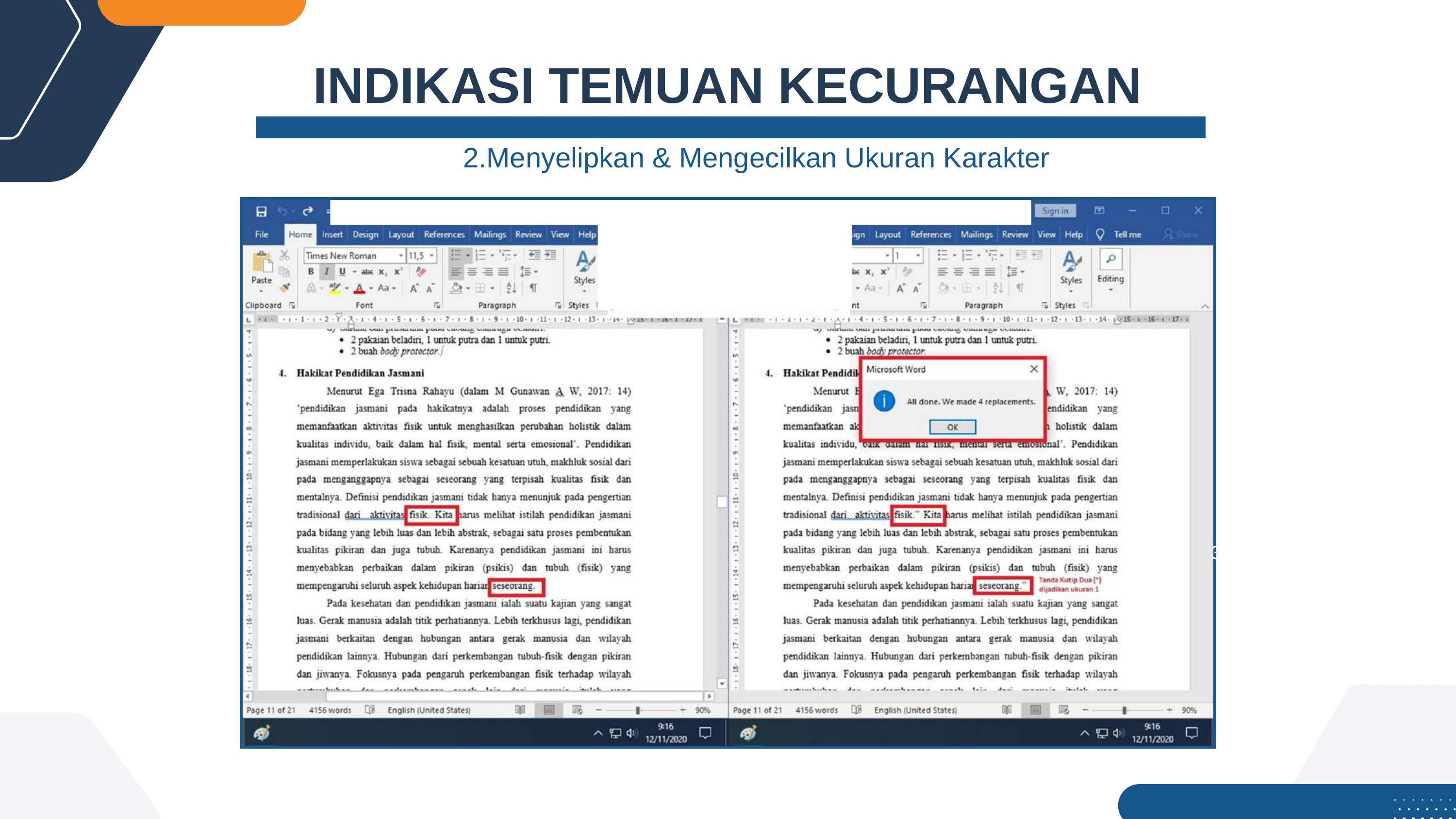

INDIKASI TEMUAN KECURANGAN

2.Menyelipkan & Mengecilkan Ukuran Karakter

30%